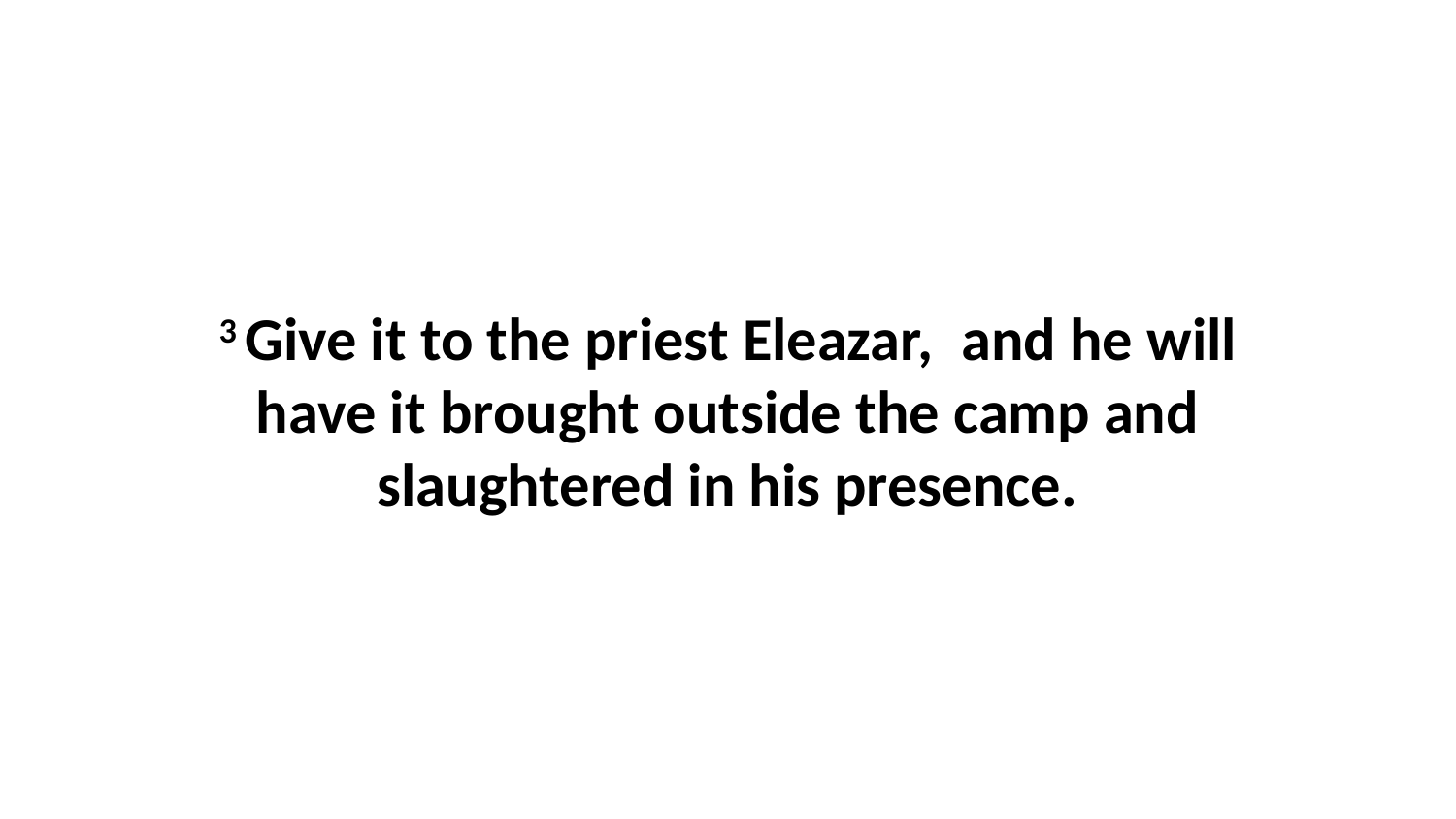

3 Give it to the priest Eleazar,  and he will have it brought outside the camp and slaughtered in his presence.